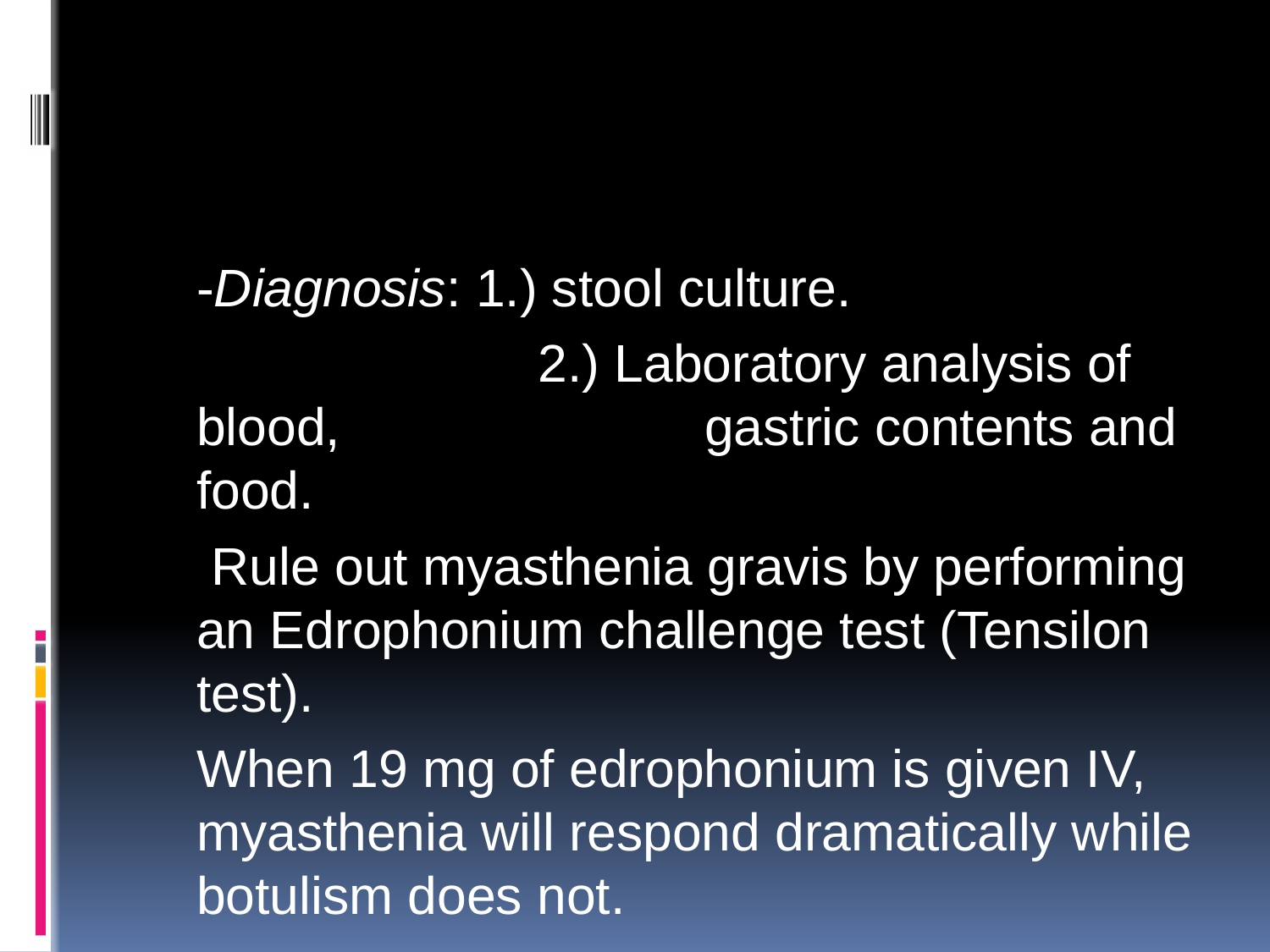

#
	-Diagnosis: 1.) stool culture.
			      2.) Laboratory analysis of blood, 			gastric contents and food.
	 Rule out myasthenia gravis by performing an Edrophonium challenge test (Tensilon test).
	When 19 mg of edrophonium is given IV, myasthenia will respond dramatically while botulism does not.